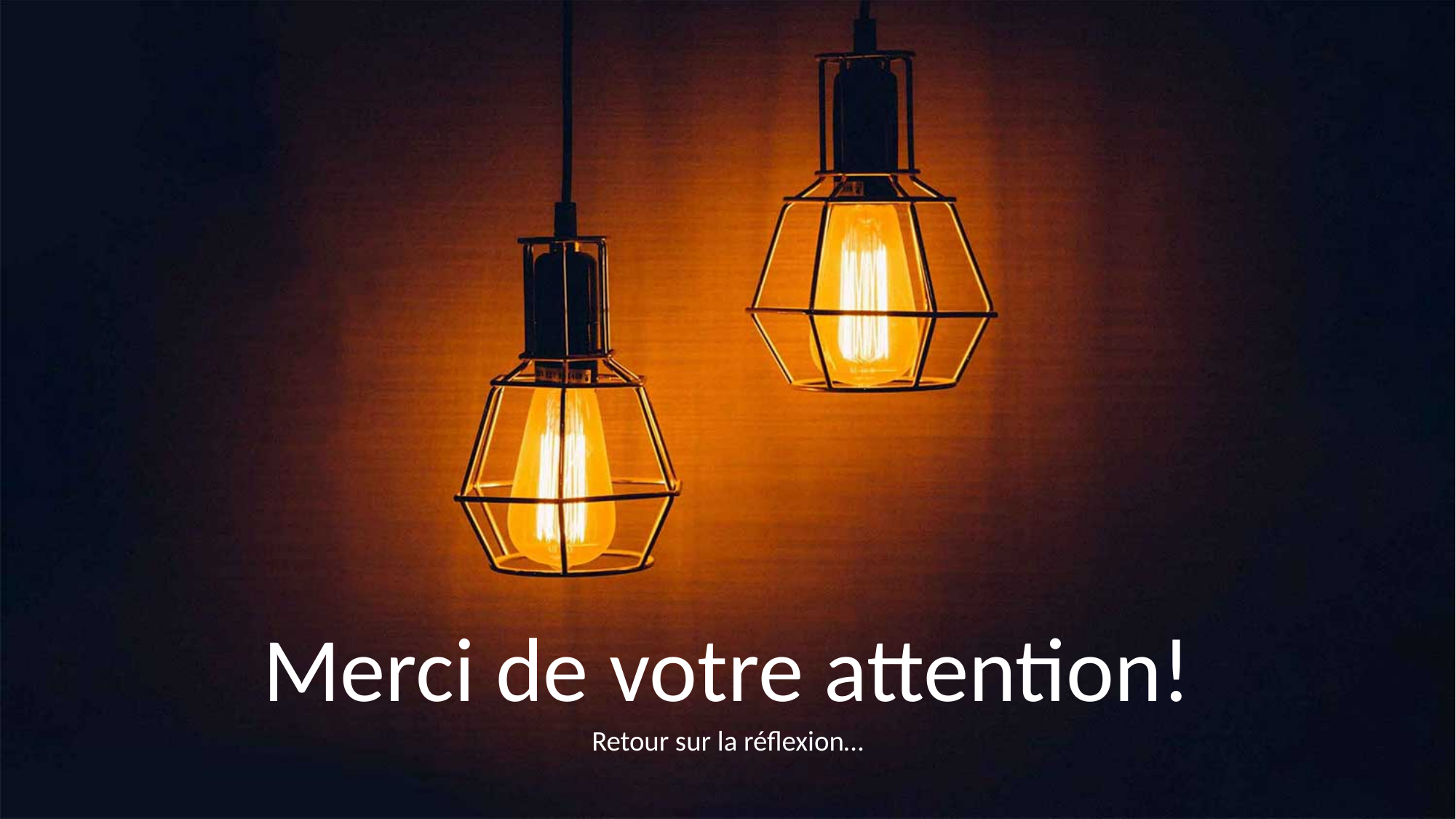

Merci de votre attention!
Retour sur la réflexion…